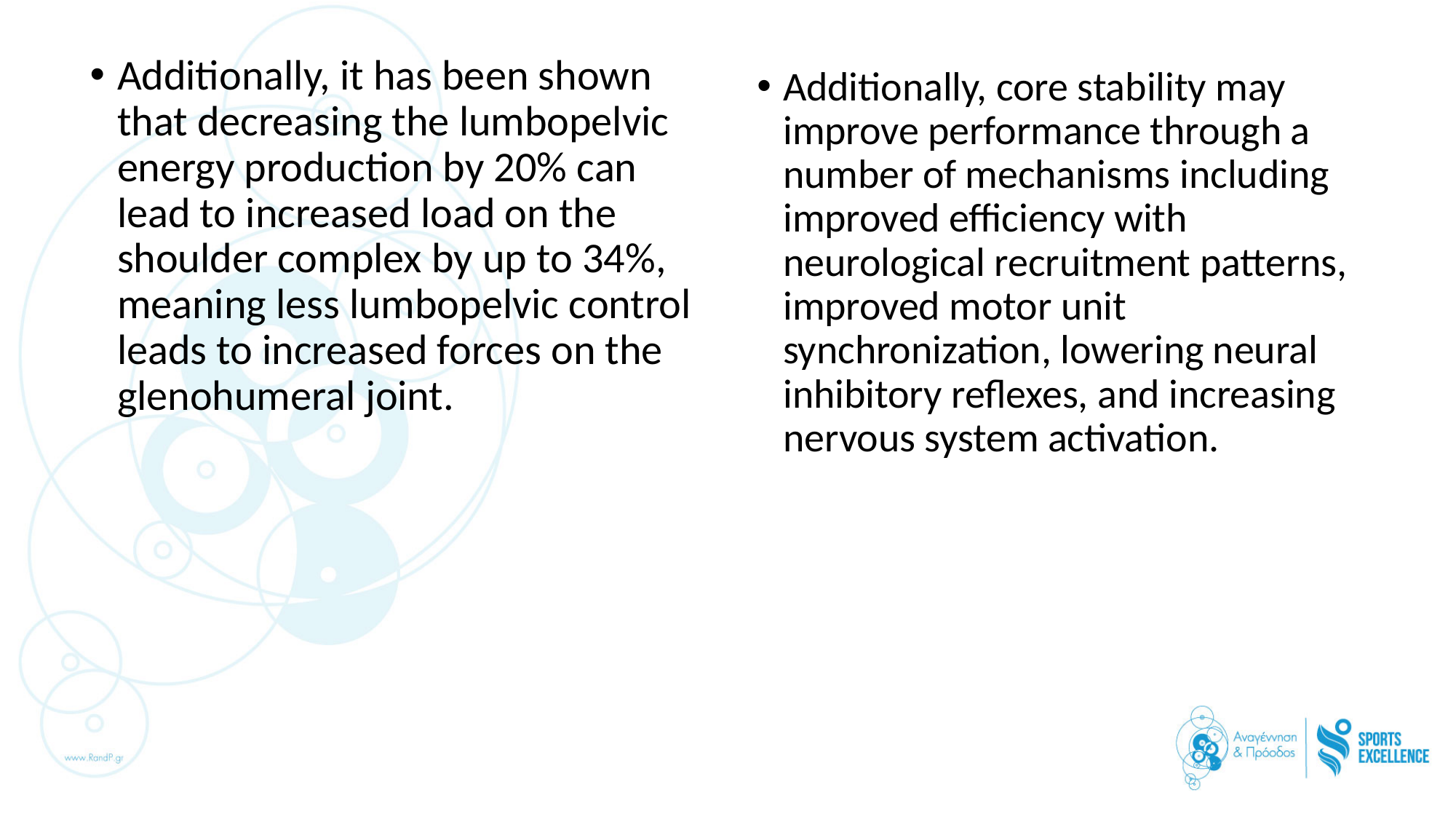

Additionally, it has been shown that decreasing the lumbopelvic energy production by 20% can lead to increased load on the shoulder complex by up to 34%, meaning less lumbopelvic control leads to increased forces on the glenohumeral joint.
Additionally, core stability may improve performance through a number of mechanisms including improved efficiency with neurological recruitment patterns, improved motor unit synchronization, lowering neural inhibitory reflexes, and increasing nervous system activation.